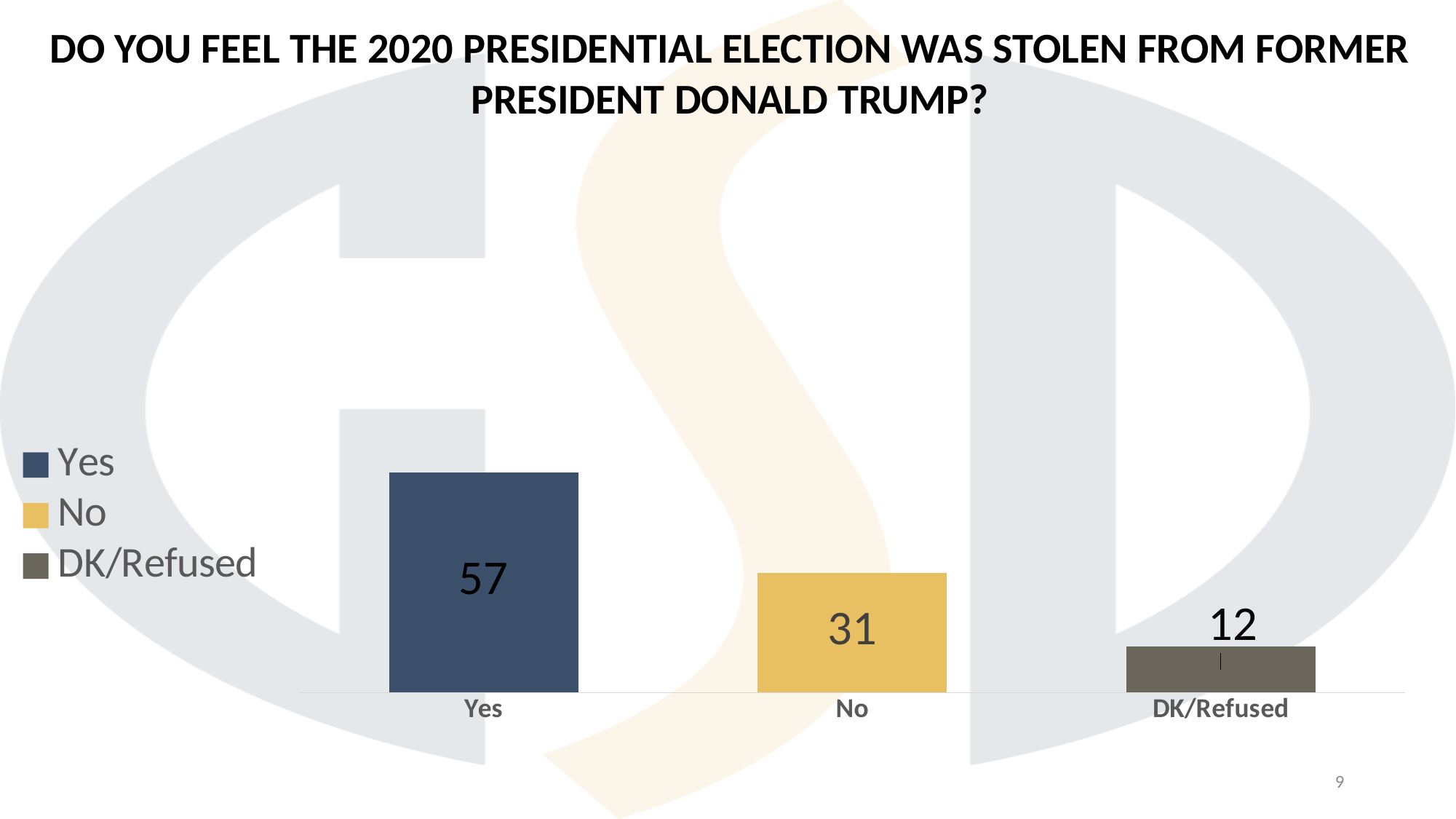

DO YOU FEEL THE 2020 PRESIDENTIAL ELECTION WAS STOLEN FROM FORMER PRESIDENT DONALD TRUMP?

### Chart

| Category | DK/Refused | No | Yes |
|---|---|---|---|
| Yes | None | None | 57.0 |
| No | None | 31.0 | None |
| DK/Refused | 12.0 | None | None |
9